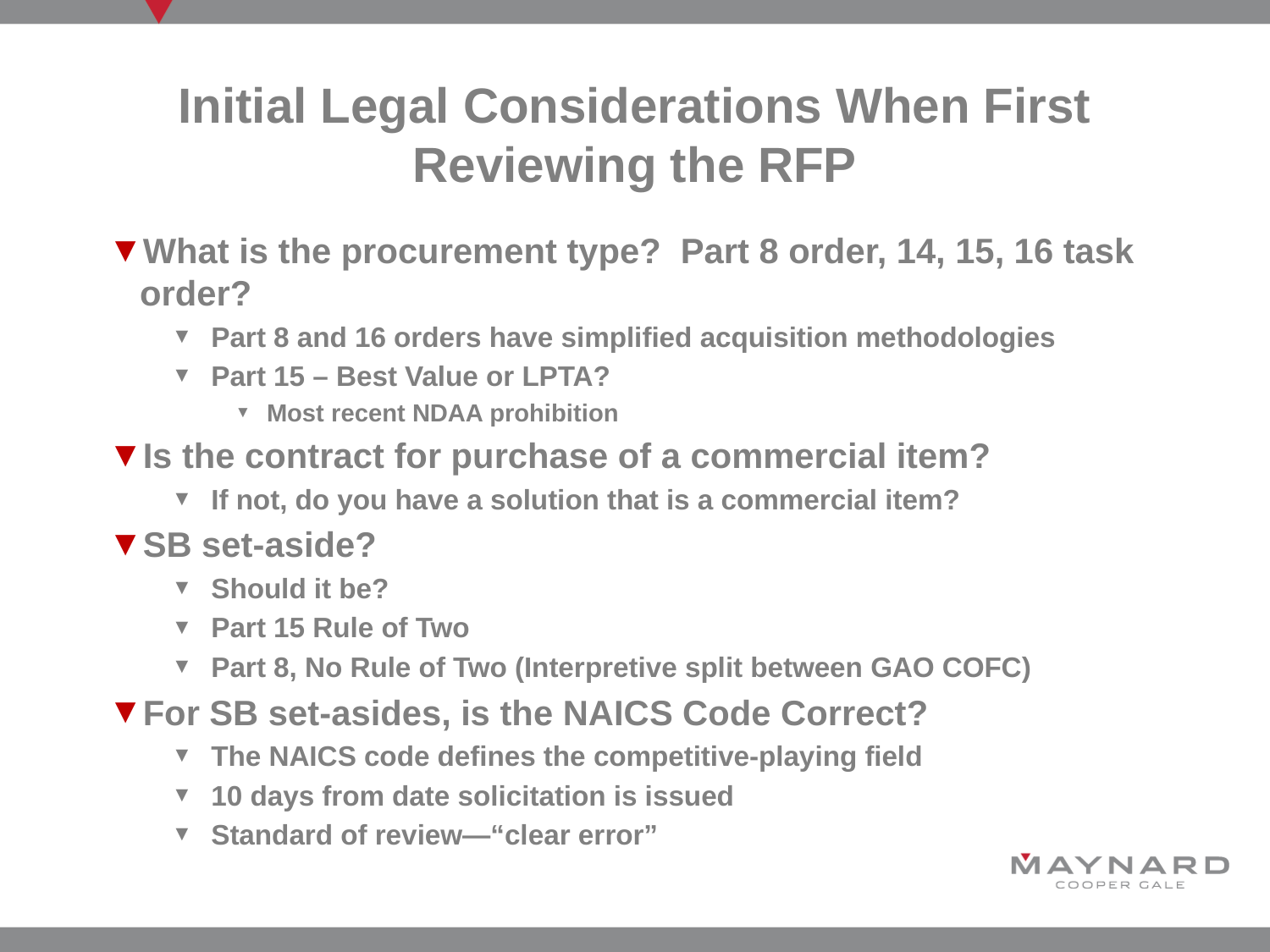

# Initial Legal Considerations When First Reviewing the RFP
What is the procurement type?  Part 8 order, 14, 15, 16 task order?
Part 8 and 16 orders have simplified acquisition methodologies
Part 15 – Best Value or LPTA?
Most recent NDAA prohibition
Is the contract for purchase of a commercial item?
If not, do you have a solution that is a commercial item?
SB set-aside?
Should it be?
Part 15 Rule of Two
Part 8, No Rule of Two (Interpretive split between GAO COFC)
For SB set-asides, is the NAICS Code Correct?
The NAICS code defines the competitive-playing field
10 days from date solicitation is issued
Standard of review—“clear error”